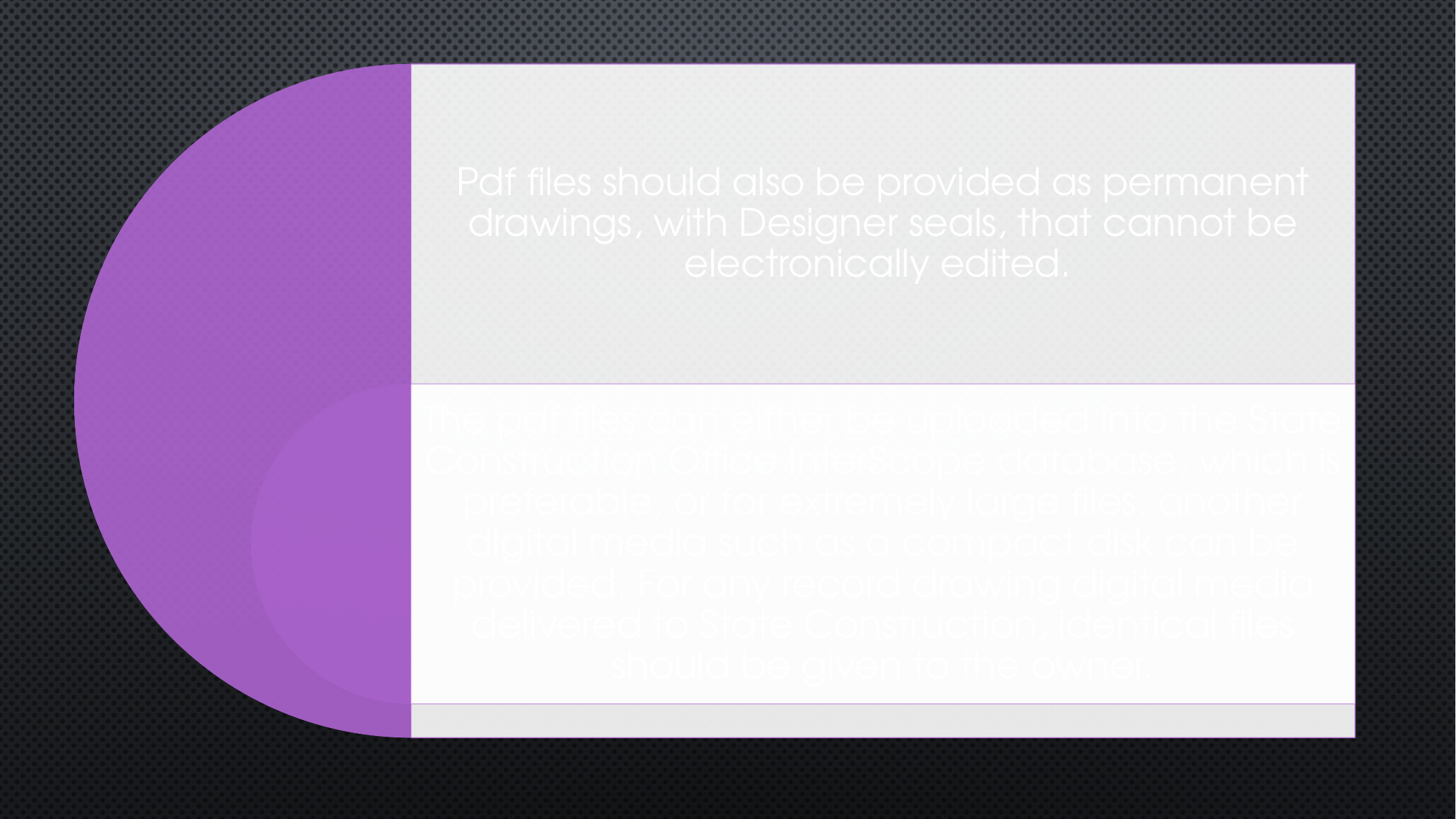

Pdf files should also be provided as permanent drawings, with Designer seals, that cannot be electronically edited.
The pdf files can either be uploaded into the State Construction Office InterScope database, which is preferable, or for extremely large files, another digital media such as a compact disk can be provided. For any record drawing digital media delivered to State Construction, identical files should be given to the owner.